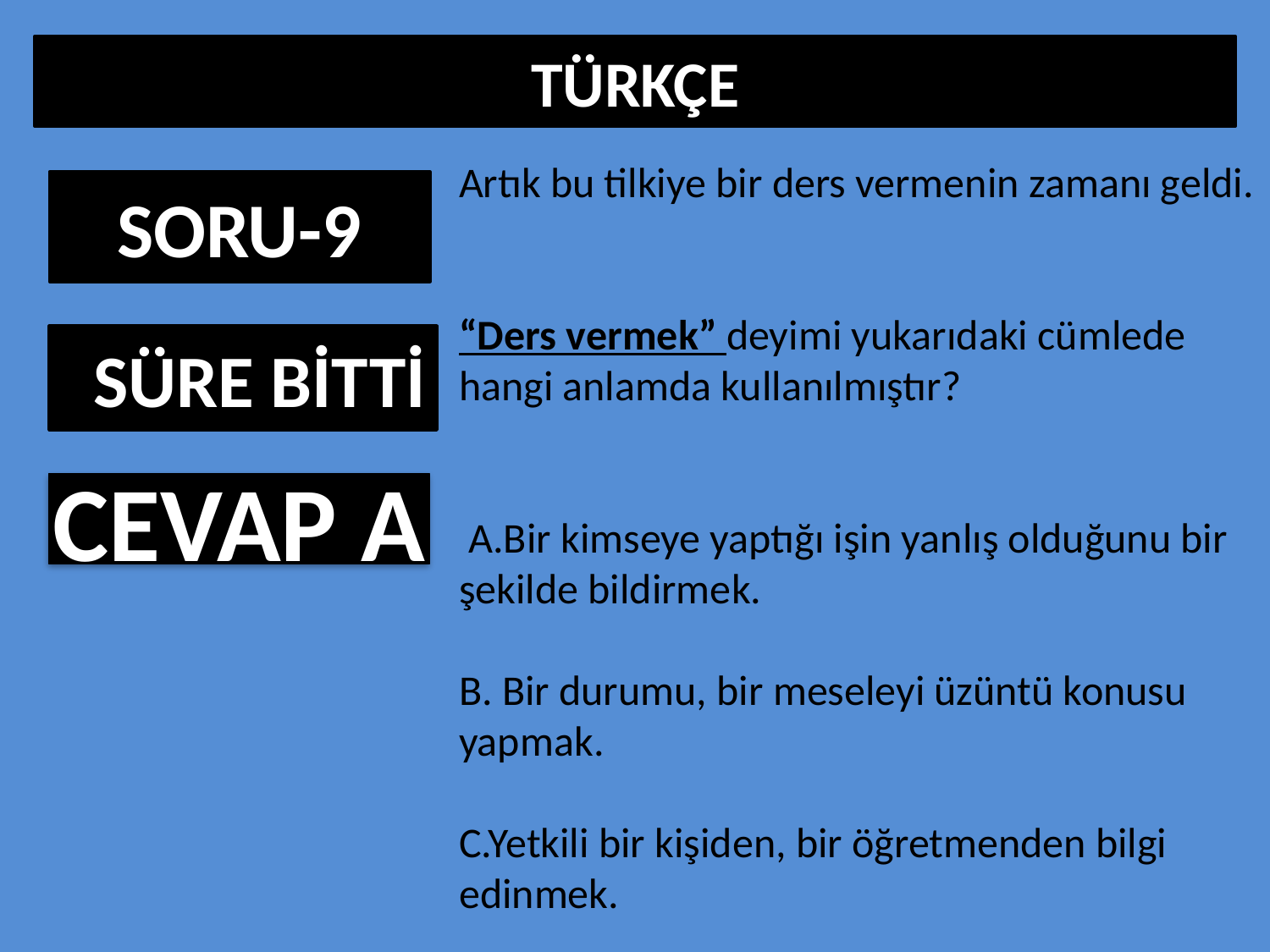

TÜRKÇE
Artık bu tilkiye bir ders vermenin zamanı geldi.

“Ders vermek” deyimi yukarıdaki cümlede hangi anlamda kullanılmıştır?

 A.Bir kimseye yaptığı işin yanlış olduğunu bir şekilde bildirmek.

B. Bir durumu, bir meseleyi üzüntü konusu yapmak.

C.Yetkili bir kişiden, bir öğretmenden bilgi edinmek.
SORU-9
  SÜRE BİTTİ
CEVAP A